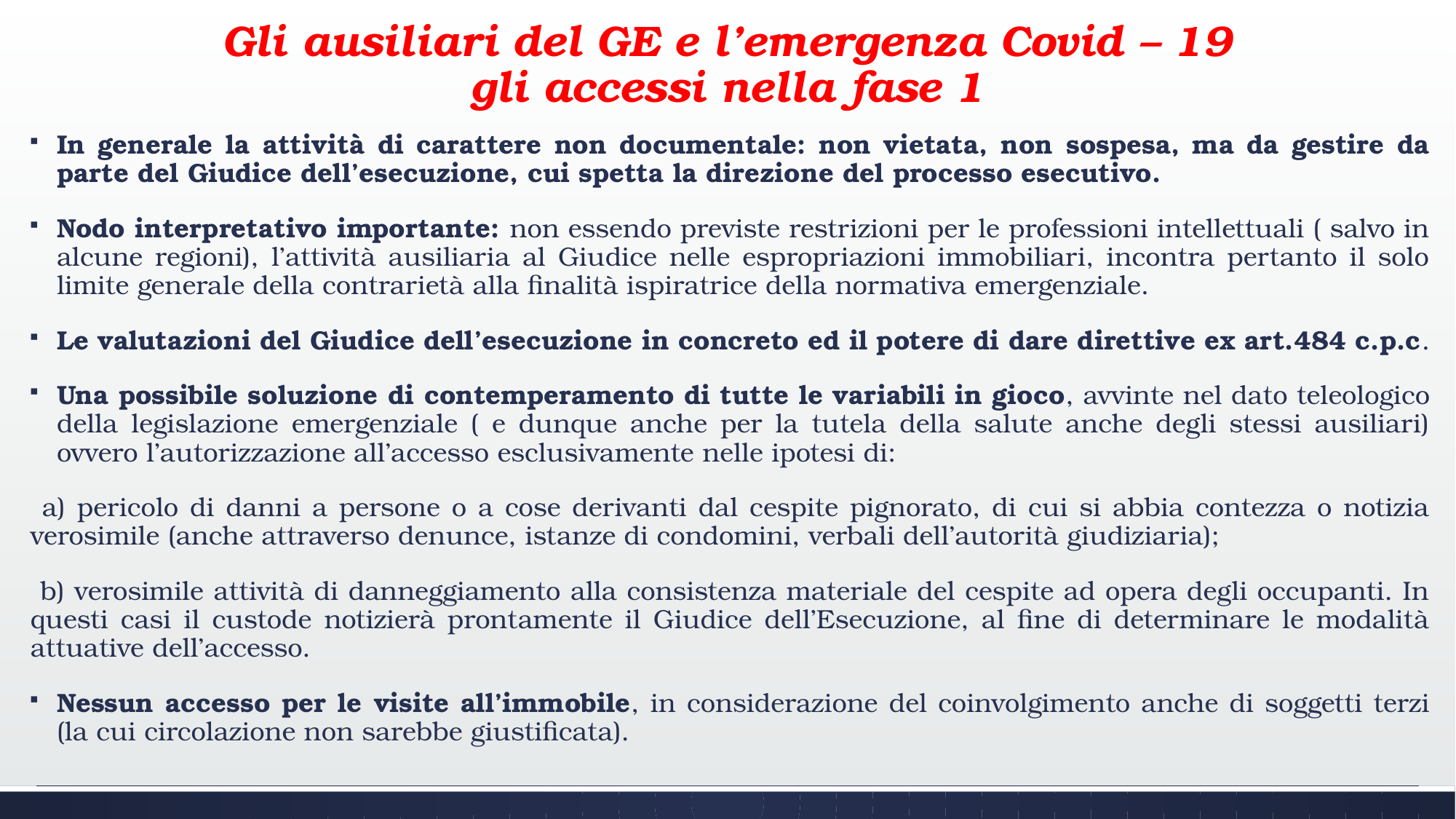

# Gli ausiliari del GE e l’emergenza Covid – 19 gli accessi nella fase 1
In generale la attività di carattere non documentale: non vietata, non sospesa, ma da gestire da parte del Giudice dell’esecuzione, cui spetta la direzione del processo esecutivo.
Nodo interpretativo importante: non essendo previste restrizioni per le professioni intellettuali ( salvo in alcune regioni), l’attività ausiliaria al Giudice nelle espropriazioni immobiliari, incontra pertanto il solo limite generale della contrarietà alla finalità ispiratrice della normativa emergenziale.
Le valutazioni del Giudice dell’esecuzione in concreto ed il potere di dare direttive ex art.484 c.p.c.
Una possibile soluzione di contemperamento di tutte le variabili in gioco, avvinte nel dato teleologico della legislazione emergenziale ( e dunque anche per la tutela della salute anche degli stessi ausiliari) ovvero l’autorizzazione all’accesso esclusivamente nelle ipotesi di:
 a) pericolo di danni a persone o a cose derivanti dal cespite pignorato, di cui si abbia contezza o notizia verosimile (anche attraverso denunce, istanze di condomini, verbali dell’autorità giudiziaria);
 b) verosimile attività di danneggiamento alla consistenza materiale del cespite ad opera degli occupanti. In questi casi il custode notizierà prontamente il Giudice dell’Esecuzione, al fine di determinare le modalità attuative dell’accesso.
Nessun accesso per le visite all’immobile, in considerazione del coinvolgimento anche di soggetti terzi (la cui circolazione non sarebbe giustificata).